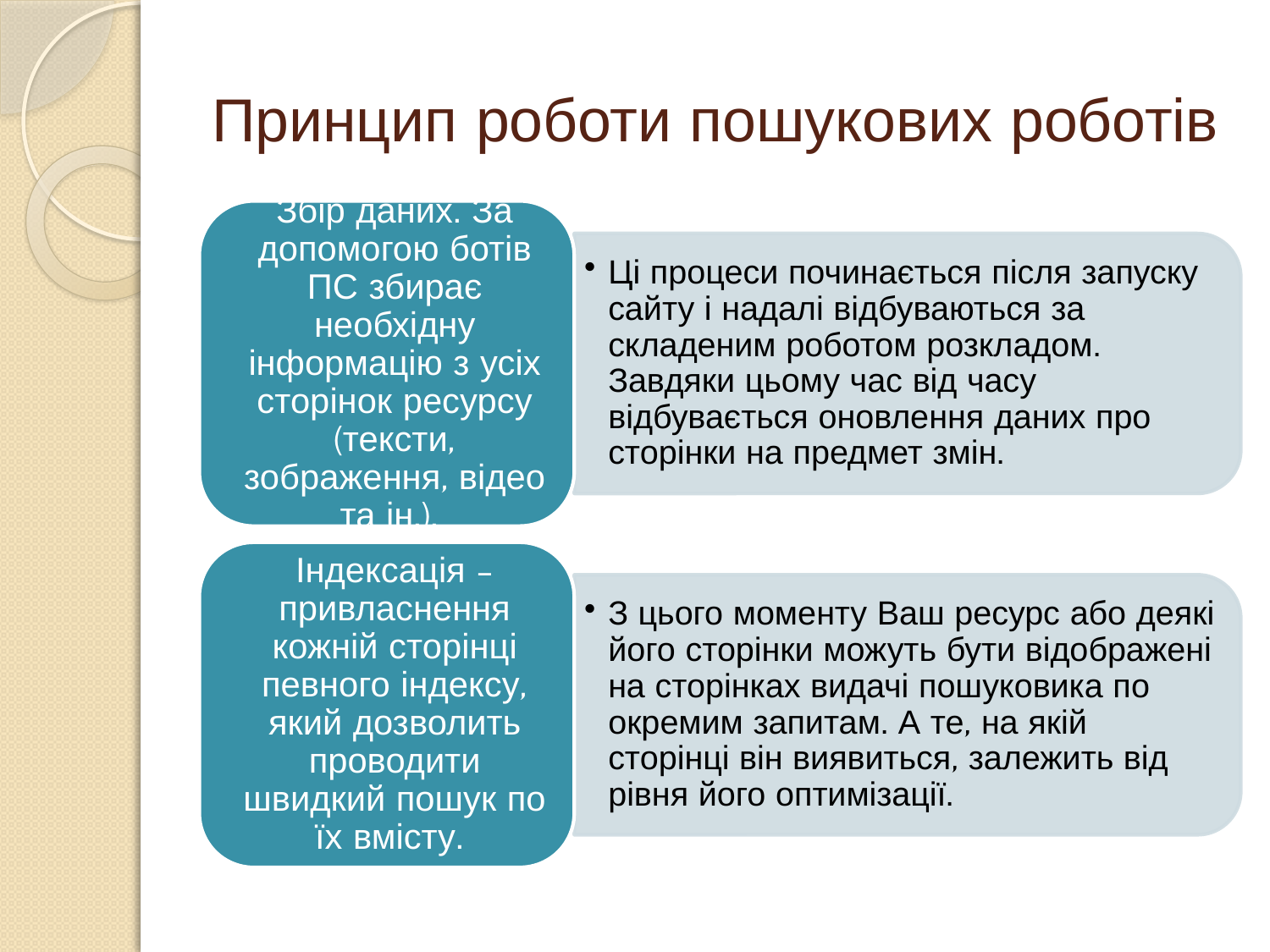

# Принцип роботи пошукових роботів
Ці процеси починається після запуску сайту і надалі відбуваються за складеним роботом розкладом. Завдяки цьому час від часу відбувається оновлення даних про сторінки на предмет змін.
Збір даних. За допомогою ботів ПС збирає необхідну інформацію з усіх сторінок ресурсу (тексти, зображення, відео та ін.).
З цього моменту Ваш ресурс або деякі його сторінки можуть бути відображені на сторінках видачі пошуковика по окремим запитам. А те, на якій сторінці він виявиться, залежить від рівня його оптимізації.
Індексація – привласнення кожній сторінці певного індексу, який дозволить проводити швидкий пошук по їх вмісту.